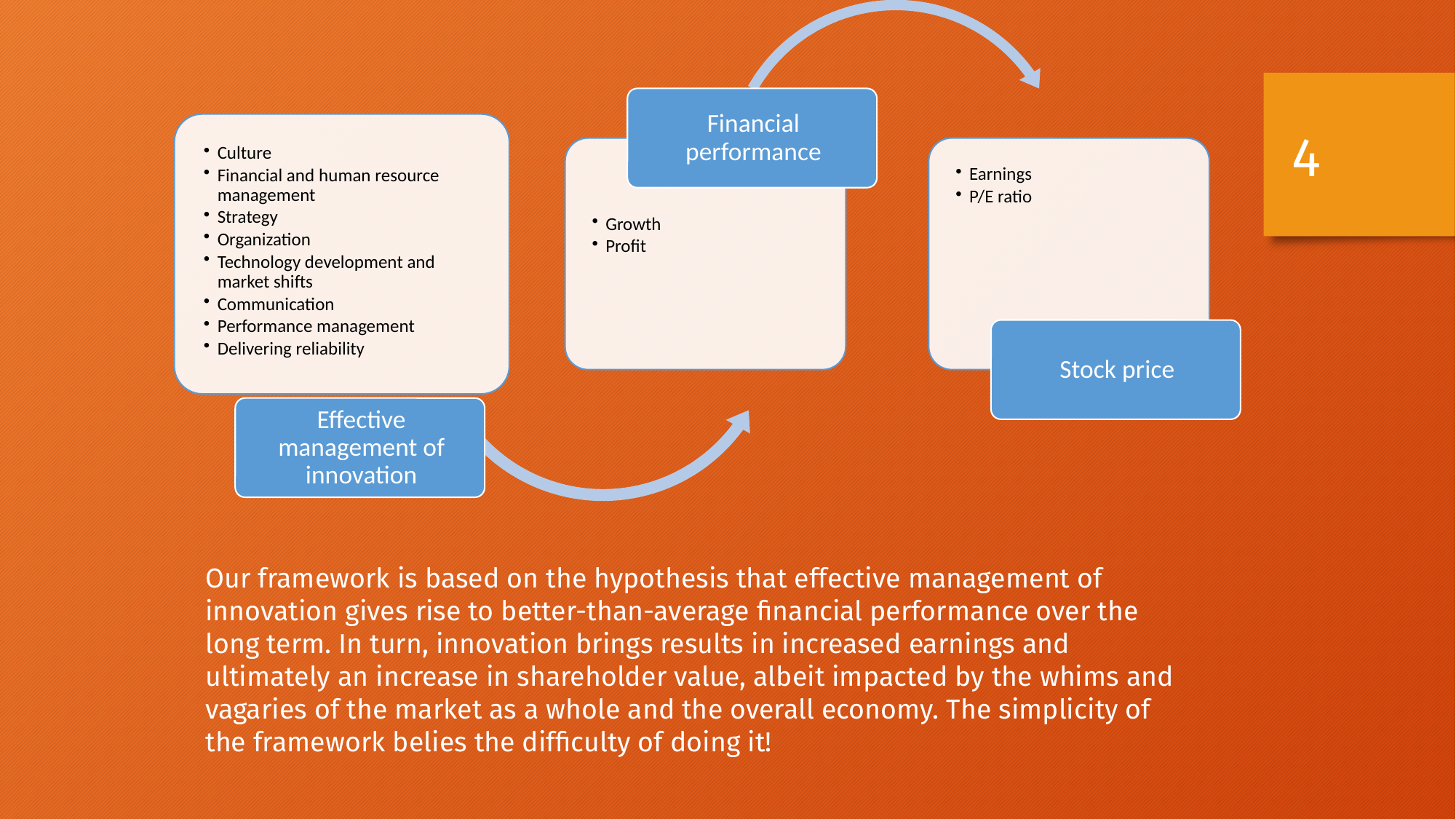

Culture
Financial and human resource management
Strategy
Organization
Technology development and market shifts
Communication
Performance management
Delivering reliability

Effective management of innovation
Growth
Profit

Financial performance
Earnings
P/E ratio
Stock price
4
Our framework is based on the hypothesis that effective management of innovation gives rise to better-than-average financial performance over the long term. In turn, innovation brings results in increased earnings and ultimately an increase in shareholder value, albeit impacted by the whims and vagaries of the market as a whole and the overall economy. The simplicity of the framework belies the difficulty of doing it!